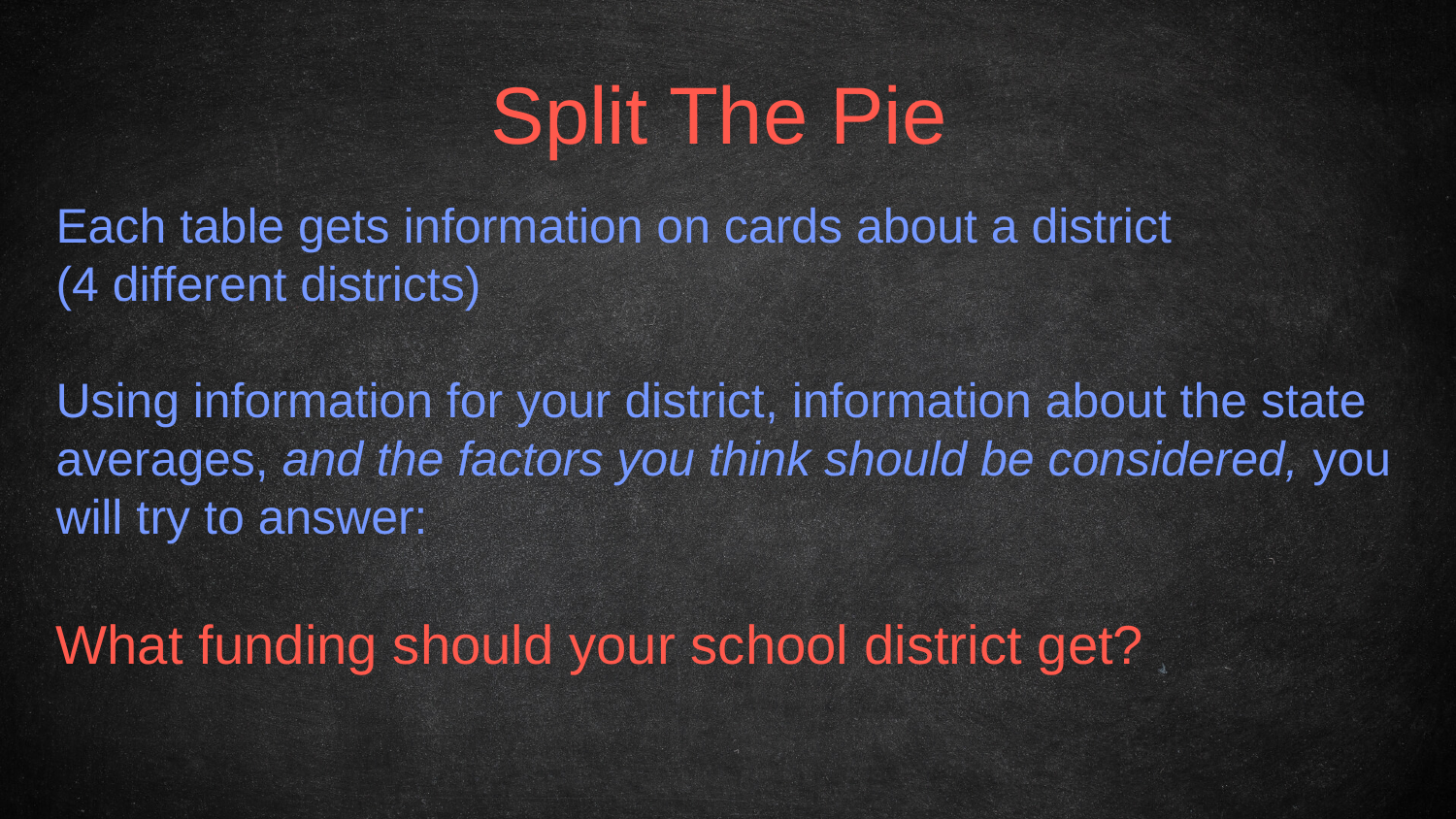

Split The Pie

Each table gets information on cards about a district
(4 different districts)

Using information for your district, information about the state averages, and the factors you think should be considered, you will try to answer:

What funding should your school district get?